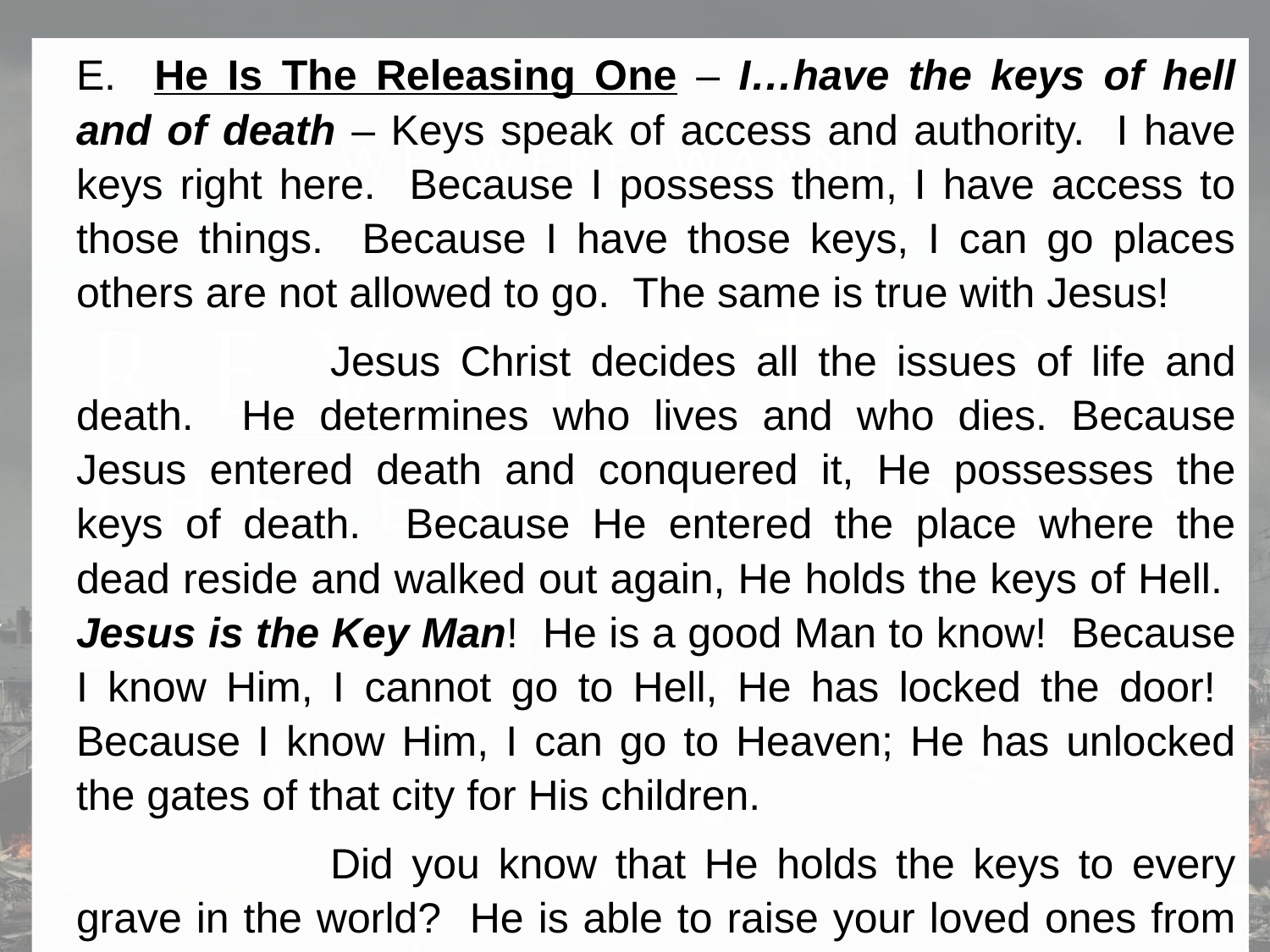

E.  He Is The Releasing One – I…have the keys of hell and of death – Keys speak of access and authority.  I have keys right here.  Because I possess them, I have access to those things.  Because I have those keys, I can go places others are not allowed to go.  The same is true with Jesus!
		Jesus Christ decides all the issues of life and death.  He determines who lives and who dies. Because Jesus entered death and conquered it, He possesses the keys of death.  Because He entered the place where the dead reside and walked out again, He holds the keys of Hell.  Jesus is the Key Man!  He is a good Man to know!  Because I know Him, I cannot go to Hell, He has locked the door!  Because I know Him, I can go to Heaven; He has unlocked the gates of that city for His children.
		Did you know that He holds the keys to every grave in the world?  He is able to raise your loved ones from the dead, 1 Thes. 4:13-18. Did you know that He has unlocked the door between life and death all His people?  When I reach the end of life, I will be able to step out of this earthly life into that heavenly life because He has already opened the door, 2 Cor .5:1-8.

#